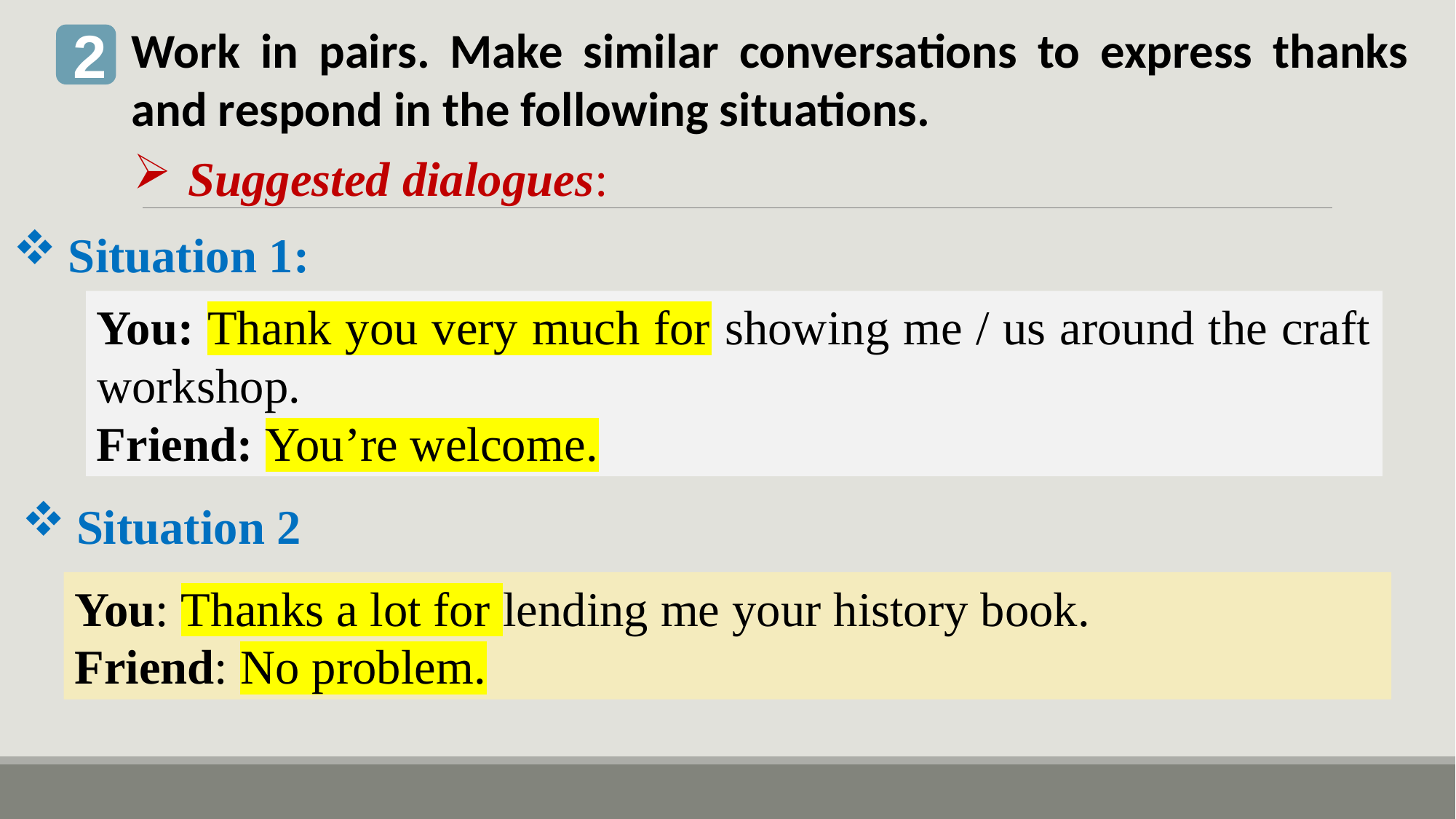

2
Work in pairs. Make similar conversations to express thanks and respond in the following situations.

Suggested dialogues:
Situation 1:
You: Thank you very much for showing me / us around the craft workshop.
Friend: You’re welcome.
Situation 2
You: Thanks a lot for lending me your history book.
Friend: No problem.